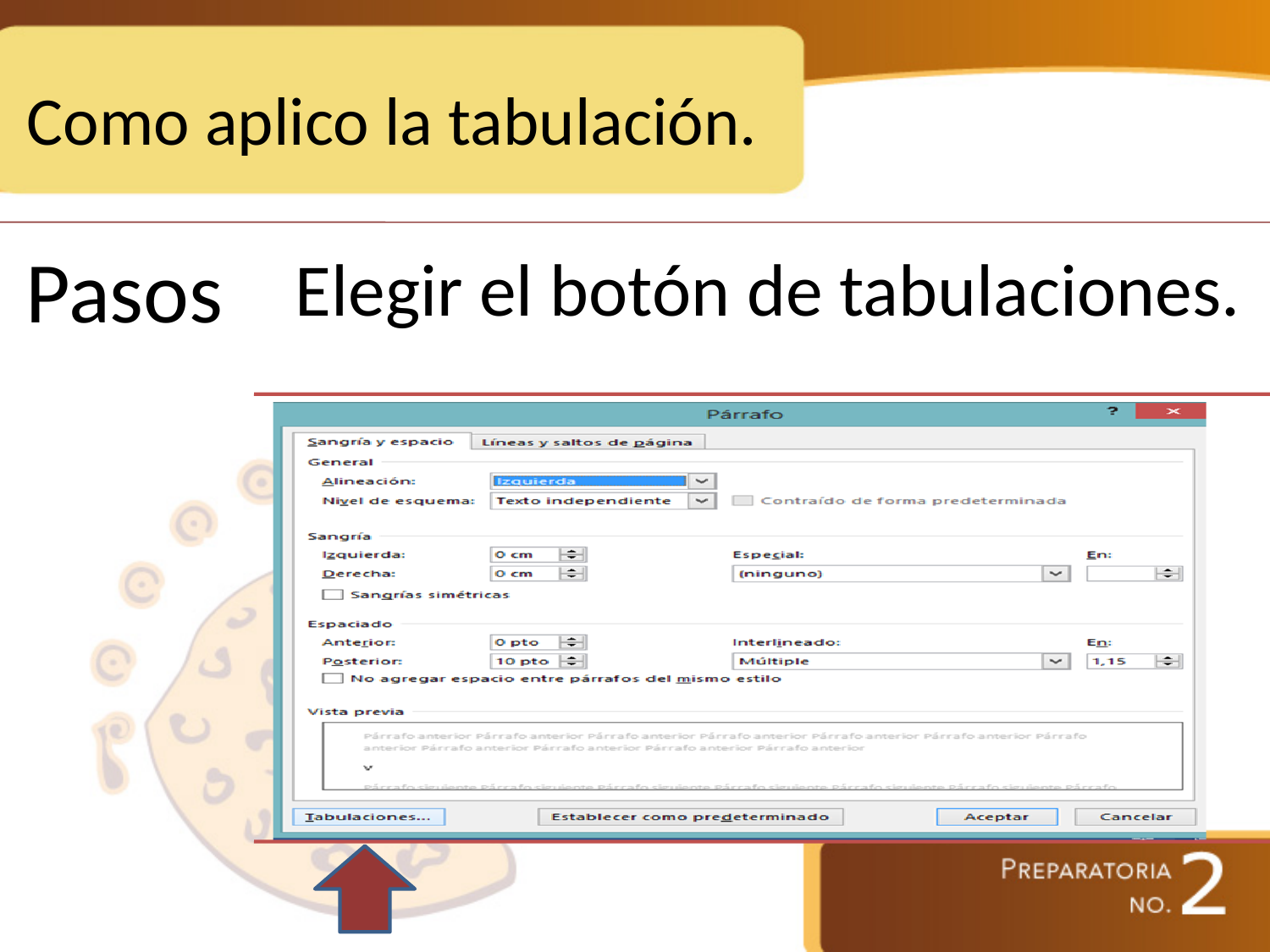

# Como aplico la tabulación.
Pasos
Elegir el botón de tabulaciones.